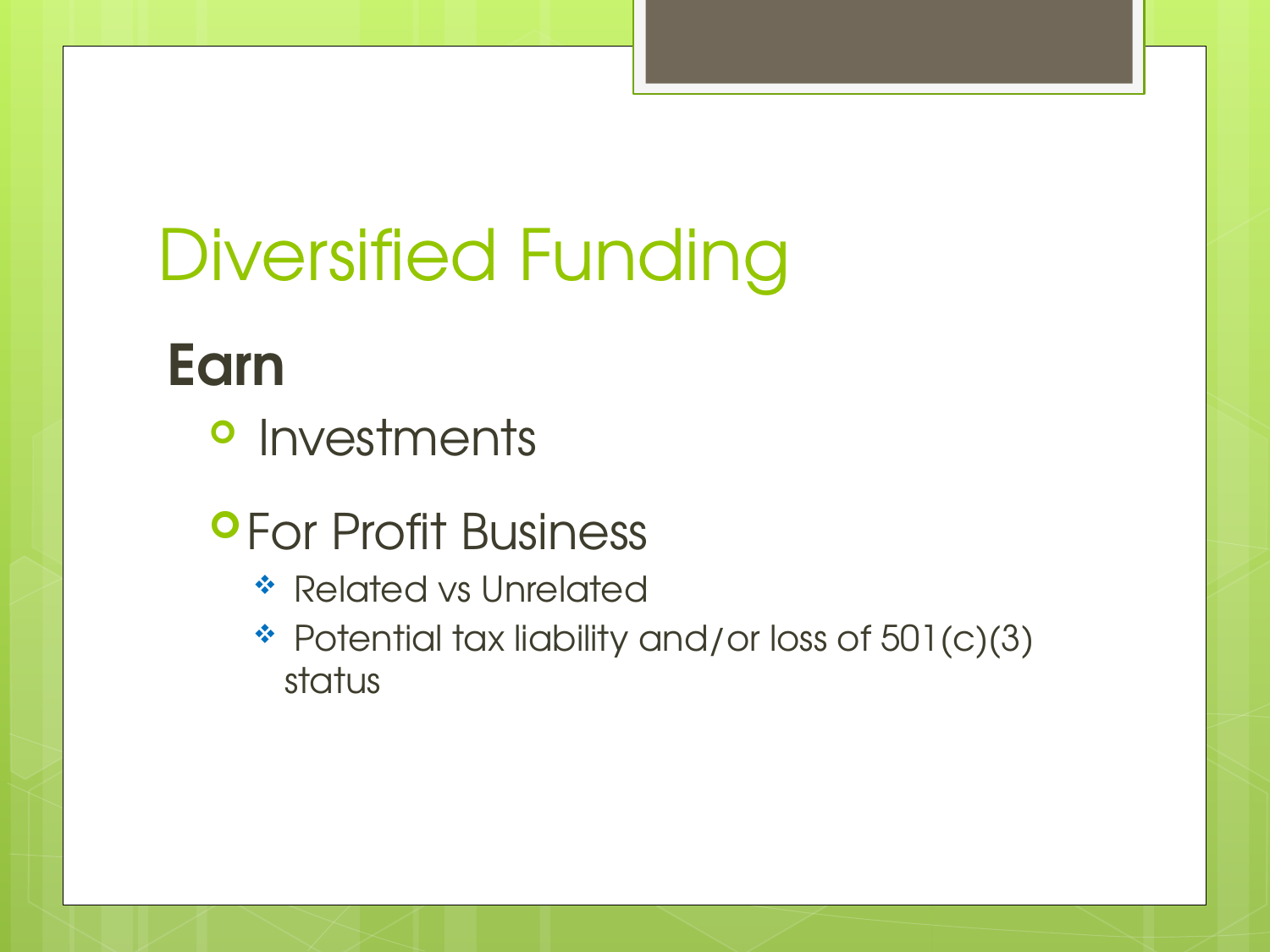

# Diversified Funding
Earn
 Investments

For Profit Business
 Related vs Unrelated
 Potential tax liability and/or loss of 501(c)(3) status